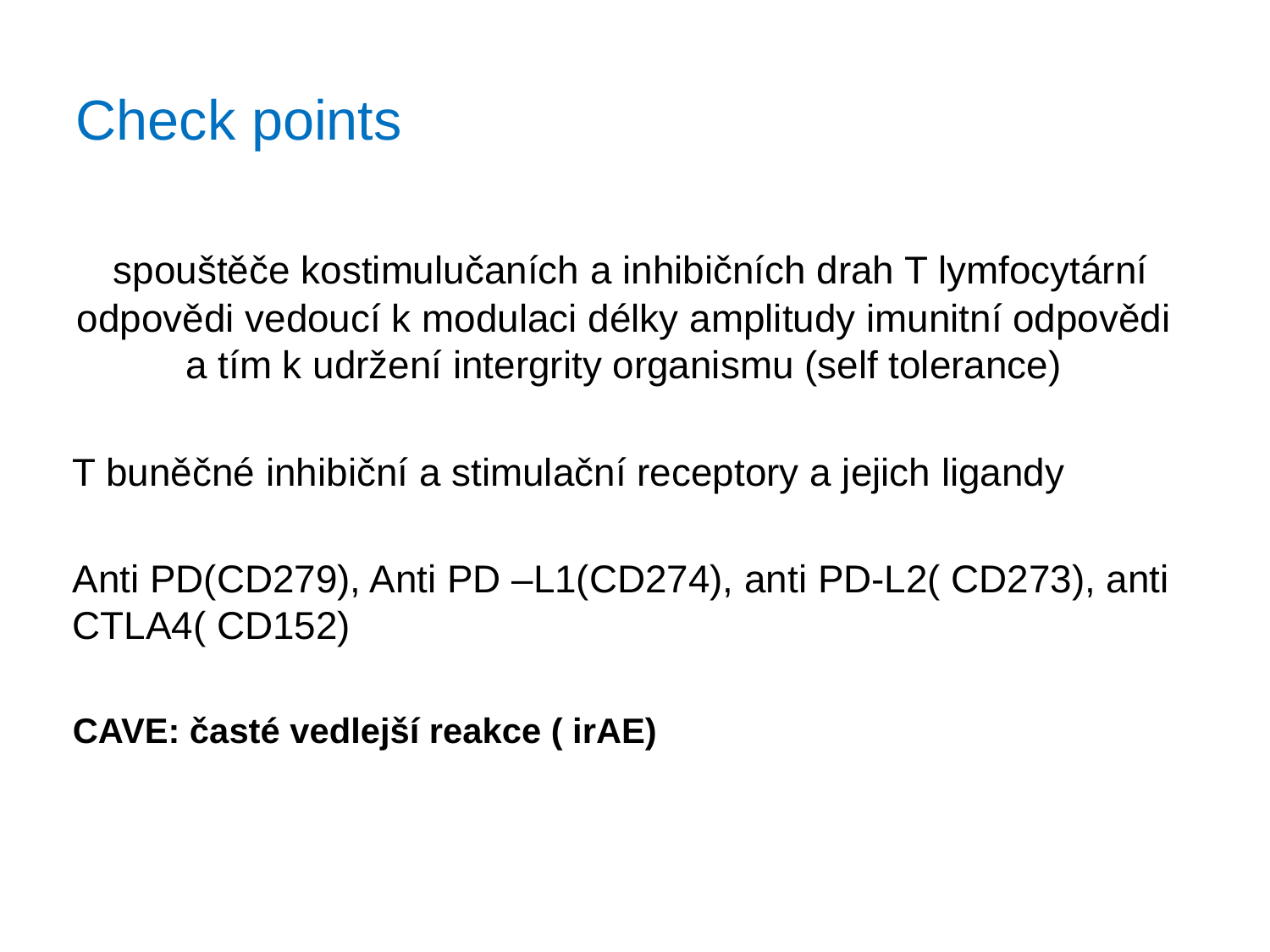

# Check points

 spouštěče kostimulučaních a inhibičních drah T lymfocytární odpovědi vedoucí k modulaci délky amplitudy imunitní odpovědi a tím k udržení intergrity organismu (self tolerance)

T buněčné inhibiční a stimulační receptory a jejich ligandy

Anti PD(CD279), Anti PD –L1(CD274), anti PD-L2( CD273), anti CTLA4( CD152)

CAVE: časté vedlejší reakce ( irAE)